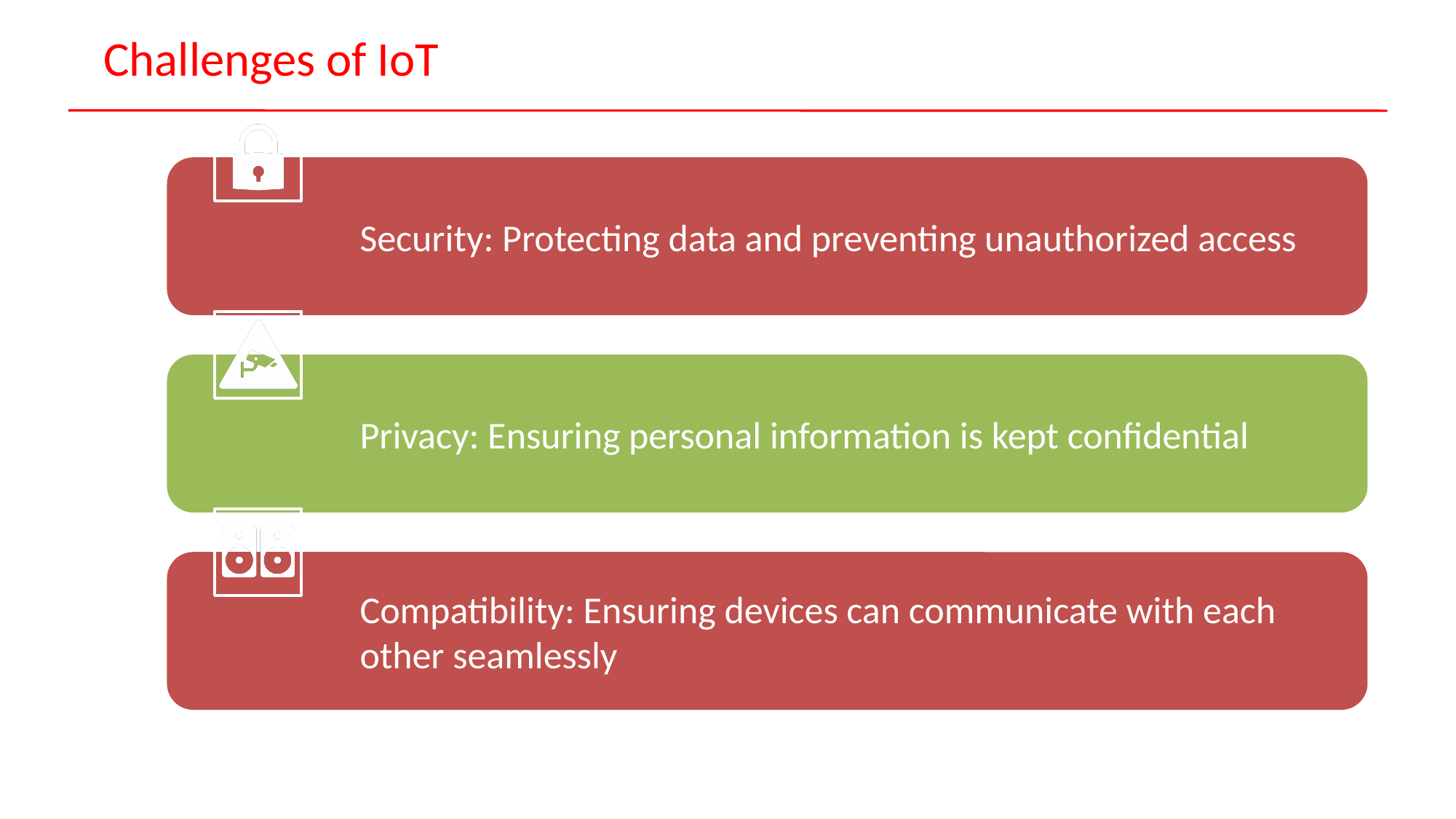

Challenges of IoT
Security: Protecting data and preventing unauthorized access
Privacy: Ensuring personal information is kept confidential
Compatibility: Ensuring devices can communicate with each other seamlessly